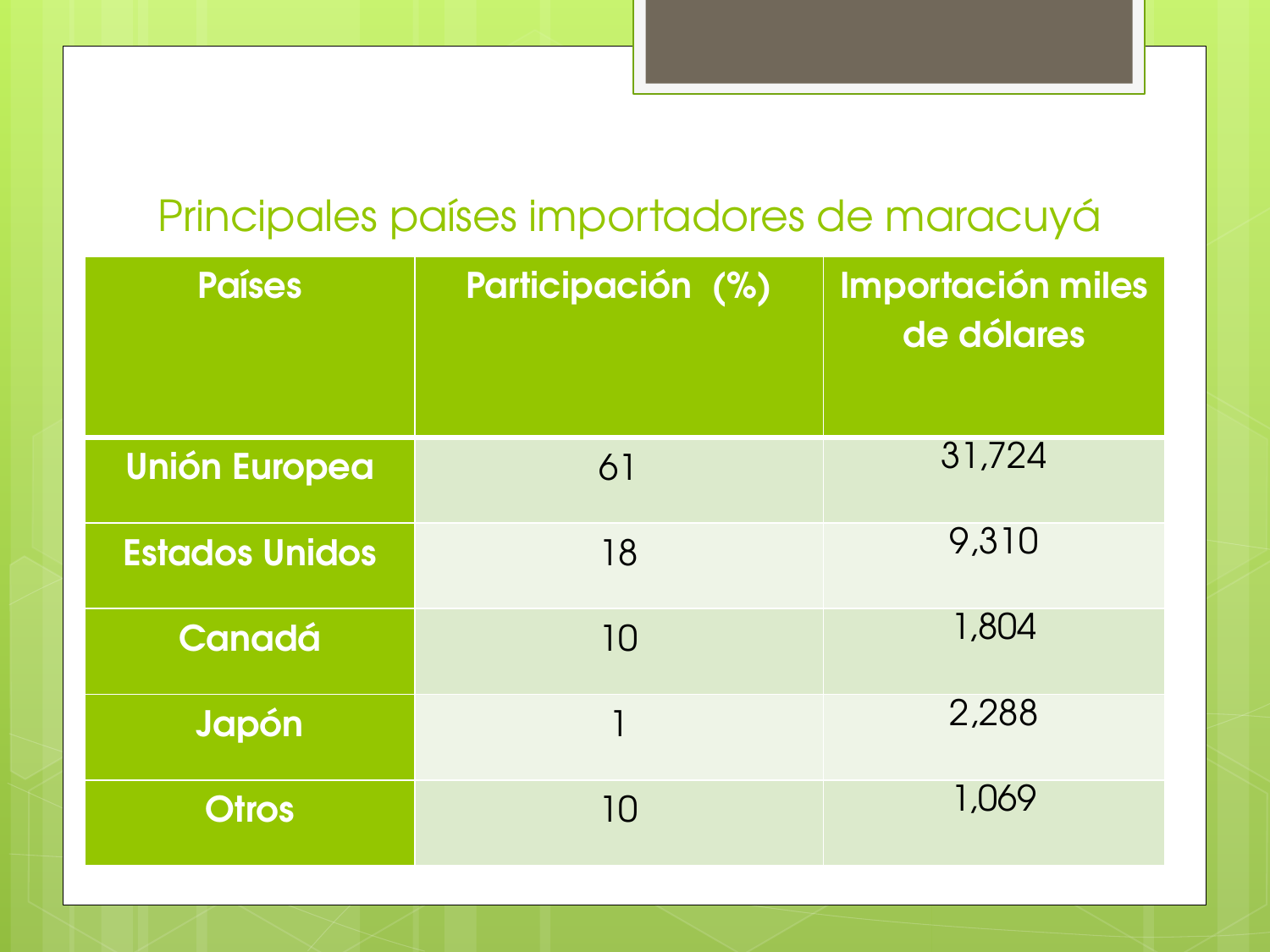

# Principales países importadores de maracuyá
| Países | Participación (%) | Importación miles de dólares |
| --- | --- | --- |
| Unión Europea | 61 | 31,724 |
| Estados Unidos | 18 | 9,310 |
| Canadá | 10 | 1,804 |
| Japón | 1 | 2,288 |
| Otros | 10 | 1,069 |